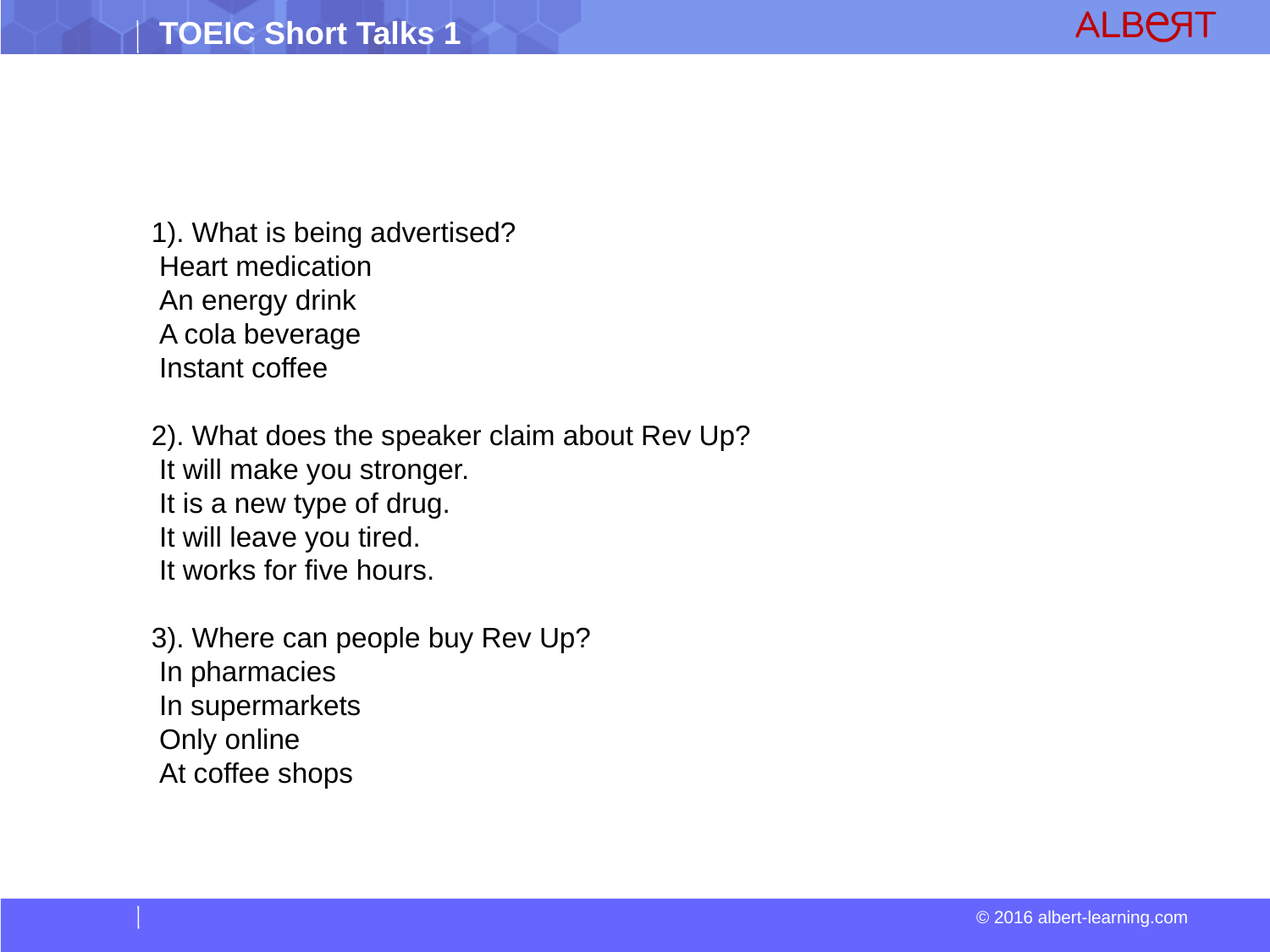

1). What is being advertised?
 Heart medication
 An energy drink
 A cola beverage
 Instant coffee

2). What does the speaker claim about Rev Up?
 It will make you stronger.
 It is a new type of drug.
 It will leave you tired.
 It works for five hours.

3). Where can people buy Rev Up?
 In pharmacies
 In supermarkets
 Only online
 At coffee shops